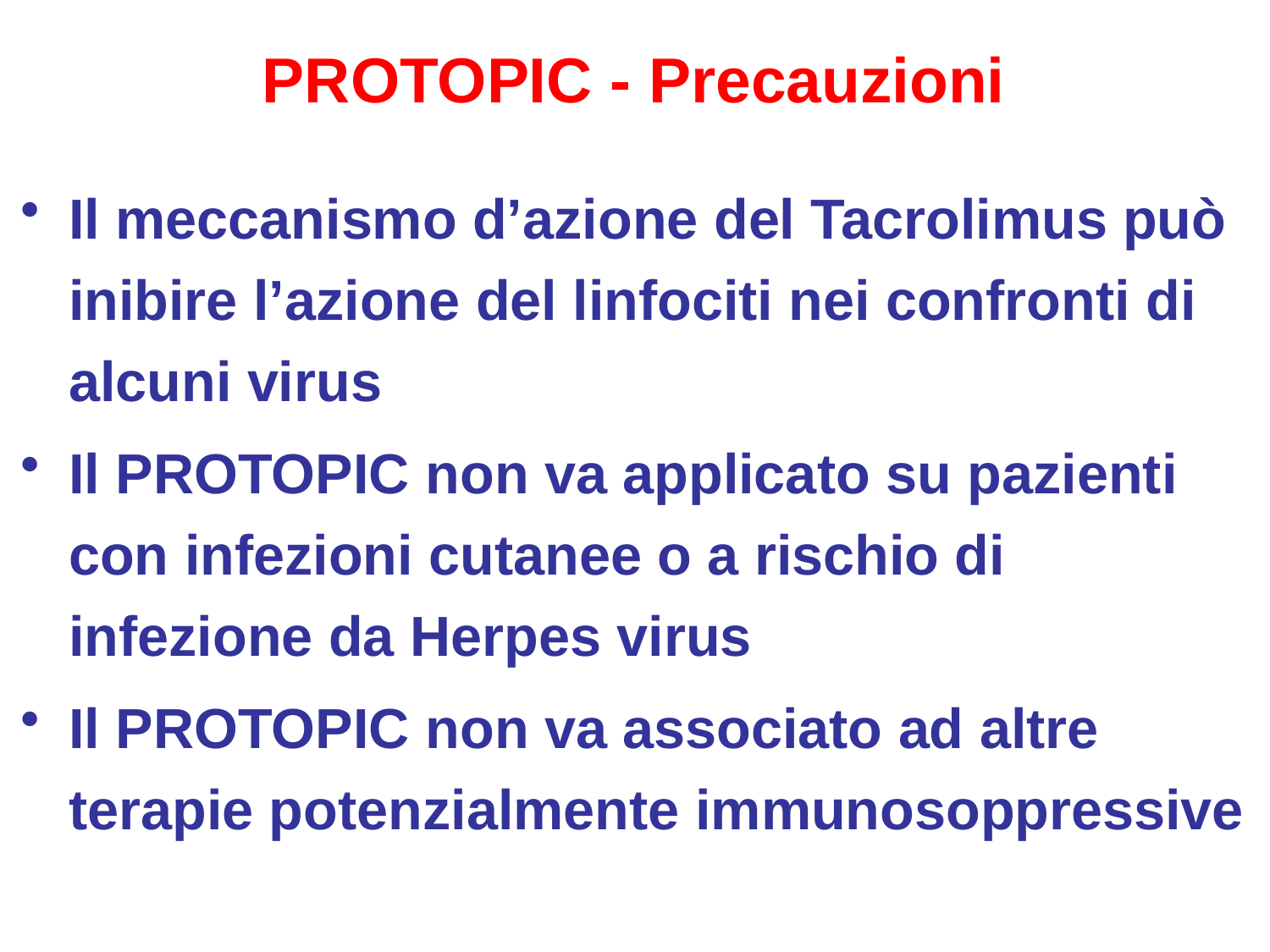

PROTOPIC - Precauzioni
Il meccanismo d’azione del Tacrolimus può inibire l’azione del linfociti nei confronti di alcuni virus
Il PROTOPIC non va applicato su pazienti con infezioni cutanee o a rischio di infezione da Herpes virus
Il PROTOPIC non va associato ad altre terapie potenzialmente immunosoppressive